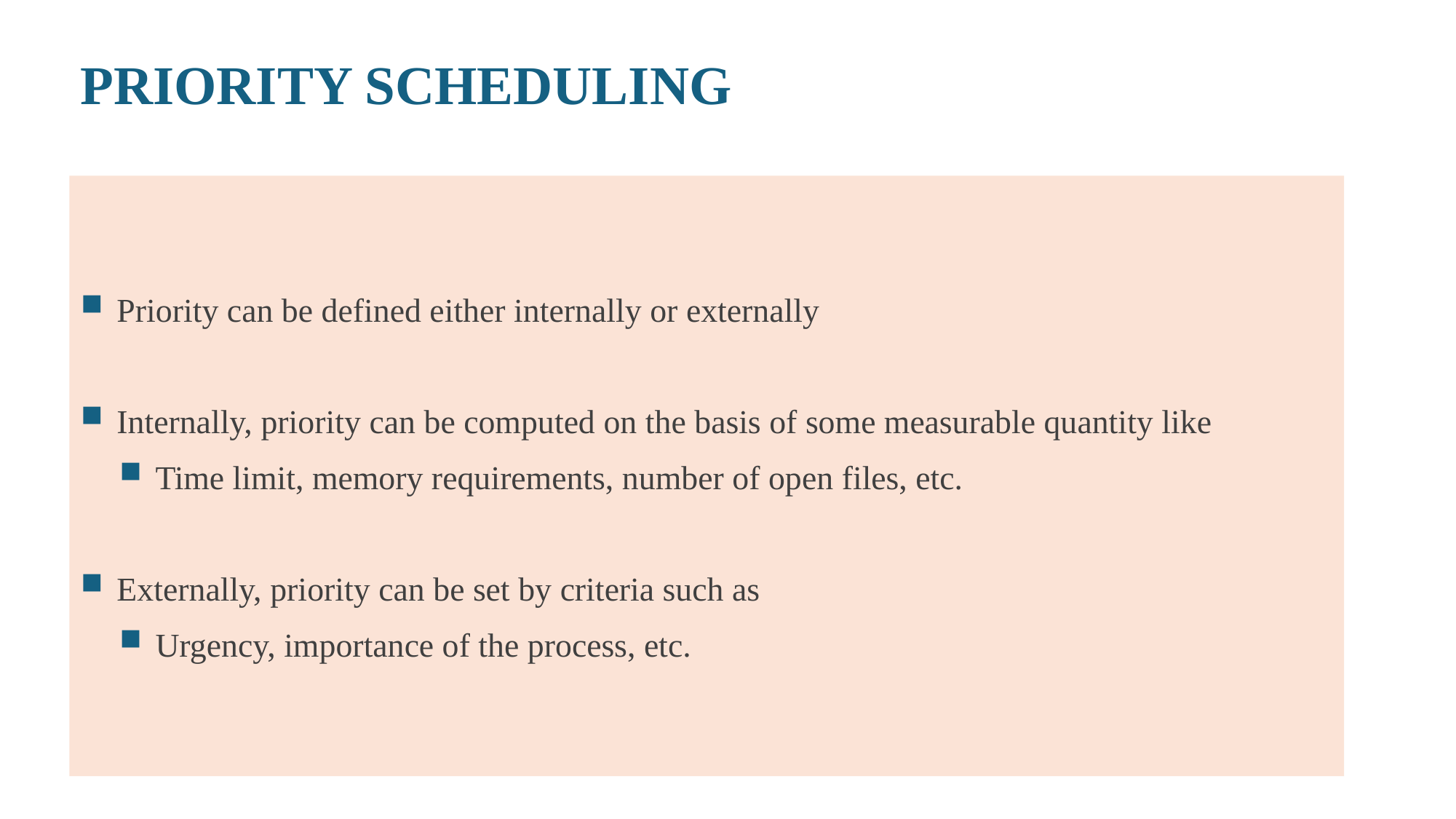

PRIORITY SCHEDULING
Priority can be defined either internally or externally

Internally, priority can be computed on the basis of some measurable quantity like
Time limit, memory requirements, number of open files, etc.

Externally, priority can be set by criteria such as
Urgency, importance of the process, etc.